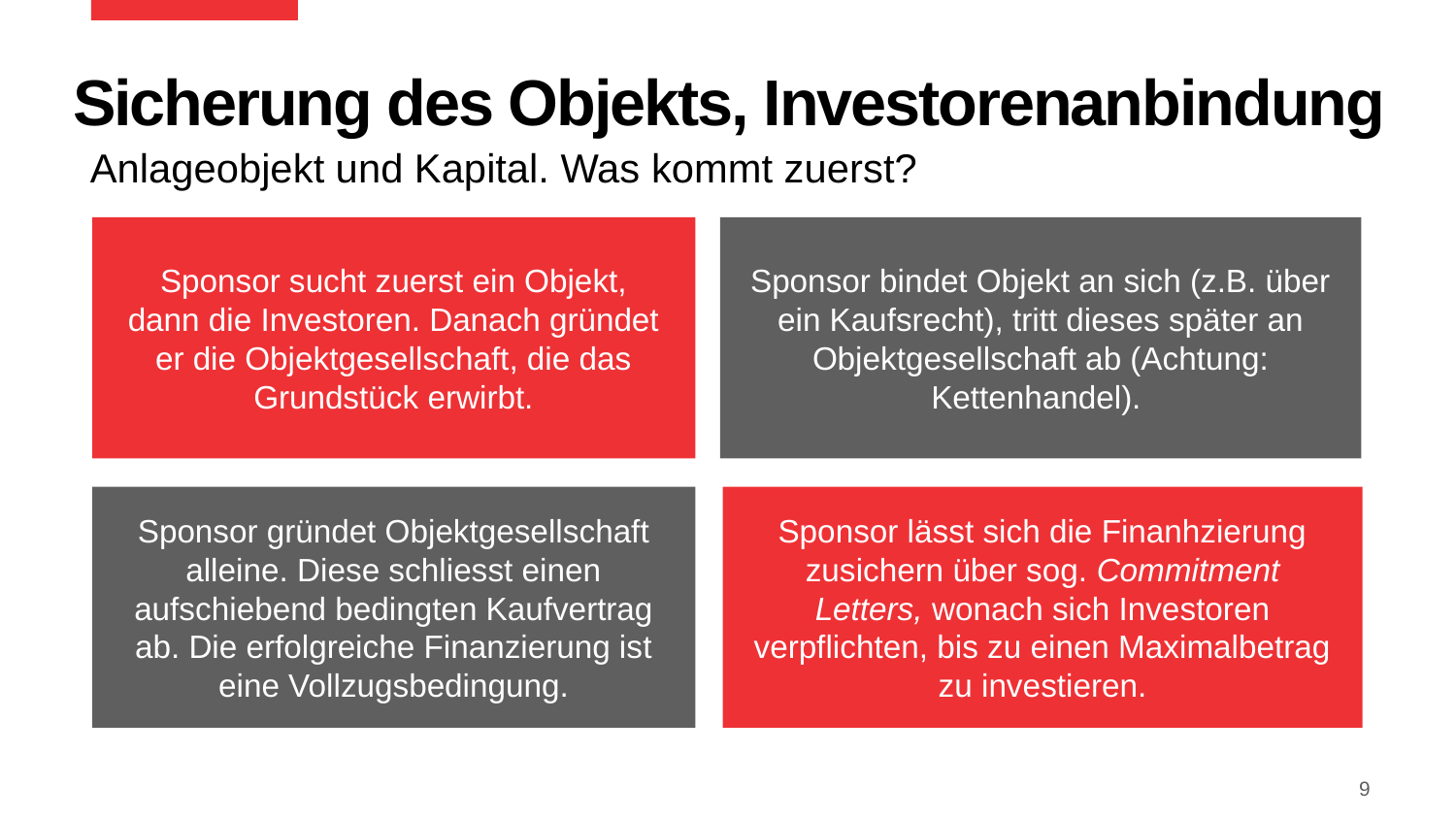

# Sicherung des Objekts, Investorenanbindung
Anlageobjekt und Kapital. Was kommt zuerst?
Sponsor sucht zuerst ein Objekt, dann die Investoren. Danach gründet er die Objektgesellschaft, die das Grundstück erwirbt.
Sponsor bindet Objekt an sich (z.B. über ein Kaufsrecht), tritt dieses später an Objektgesellschaft ab (Achtung: Kettenhandel).
Sponsor gründet Objektgesellschaft alleine. Diese schliesst einen aufschiebend bedingten Kaufvertrag ab. Die erfolgreiche Finanzierung ist eine Vollzugsbedingung.
Sponsor lässt sich die Finanhzierung zusichern über sog. Commitment Letters, wonach sich Investoren verpflichten, bis zu einen Maximalbetrag zu investieren.
9